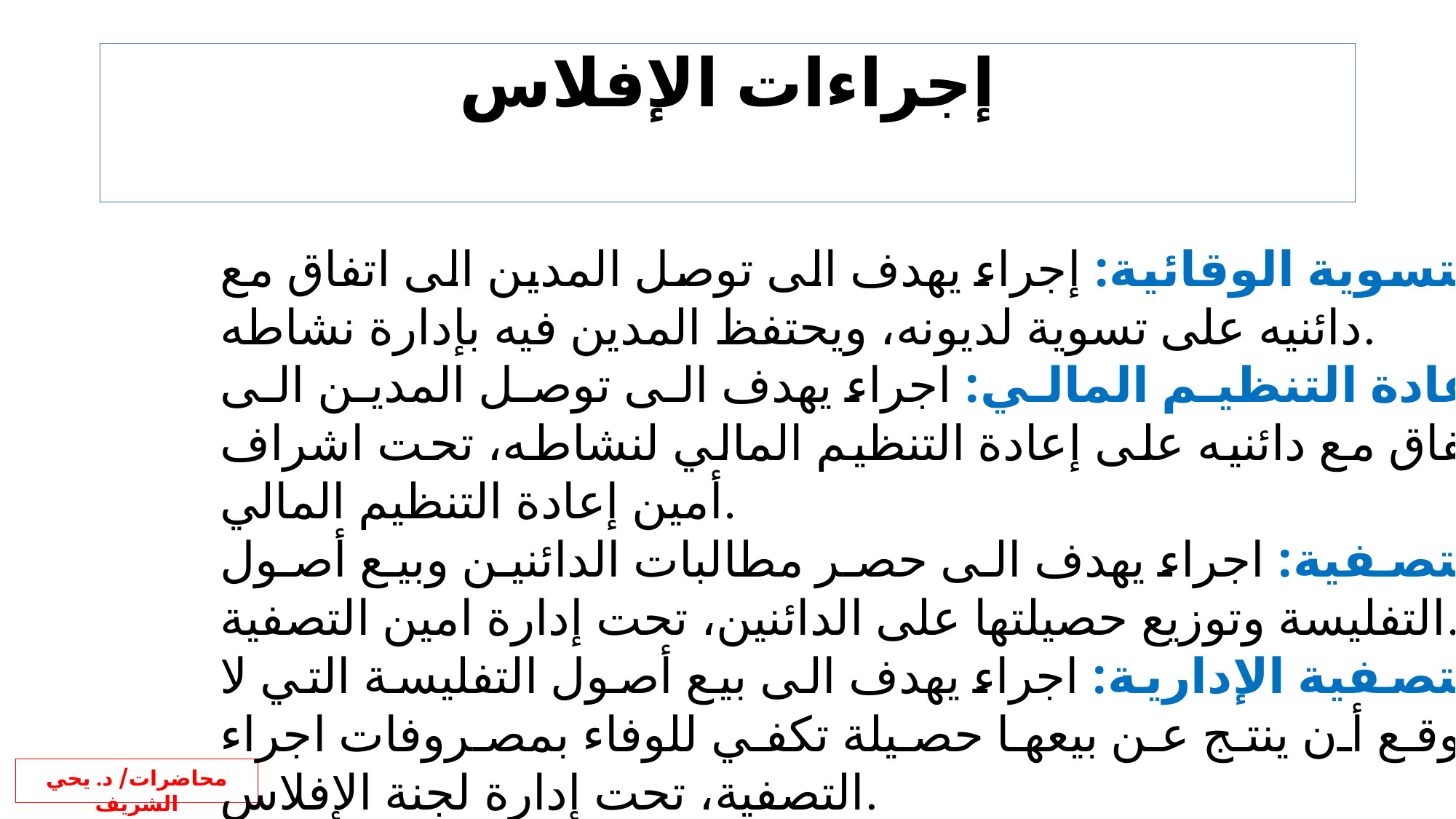

إجراءات الإفلاس
التسوية الوقائية: إجراء يهدف الى توصل المدين الى اتفاق مع دائنيه على تسوية لديونه، ويحتفظ المدين فيه بإدارة نشاطه.
إعادة التنظيم المالي: اجراء يهدف الى توصل المدين الى اتفاق مع دائنيه على إعادة التنظيم المالي لنشاطه، تحت اشراف أمين إعادة التنظيم المالي.
التصفية: اجراء يهدف الى حصر مطالبات الدائنين وبيع أصول التفليسة وتوزيع حصيلتها على الدائنين، تحت إدارة امين التصفية.
التصفية الإدارية: اجراء يهدف الى بيع أصول التفليسة التي لا يتوقع أن ينتج عن بيعها حصيلة تكفي للوفاء بمصروفات اجراء التصفية، تحت إدارة لجنة الإفلاس.